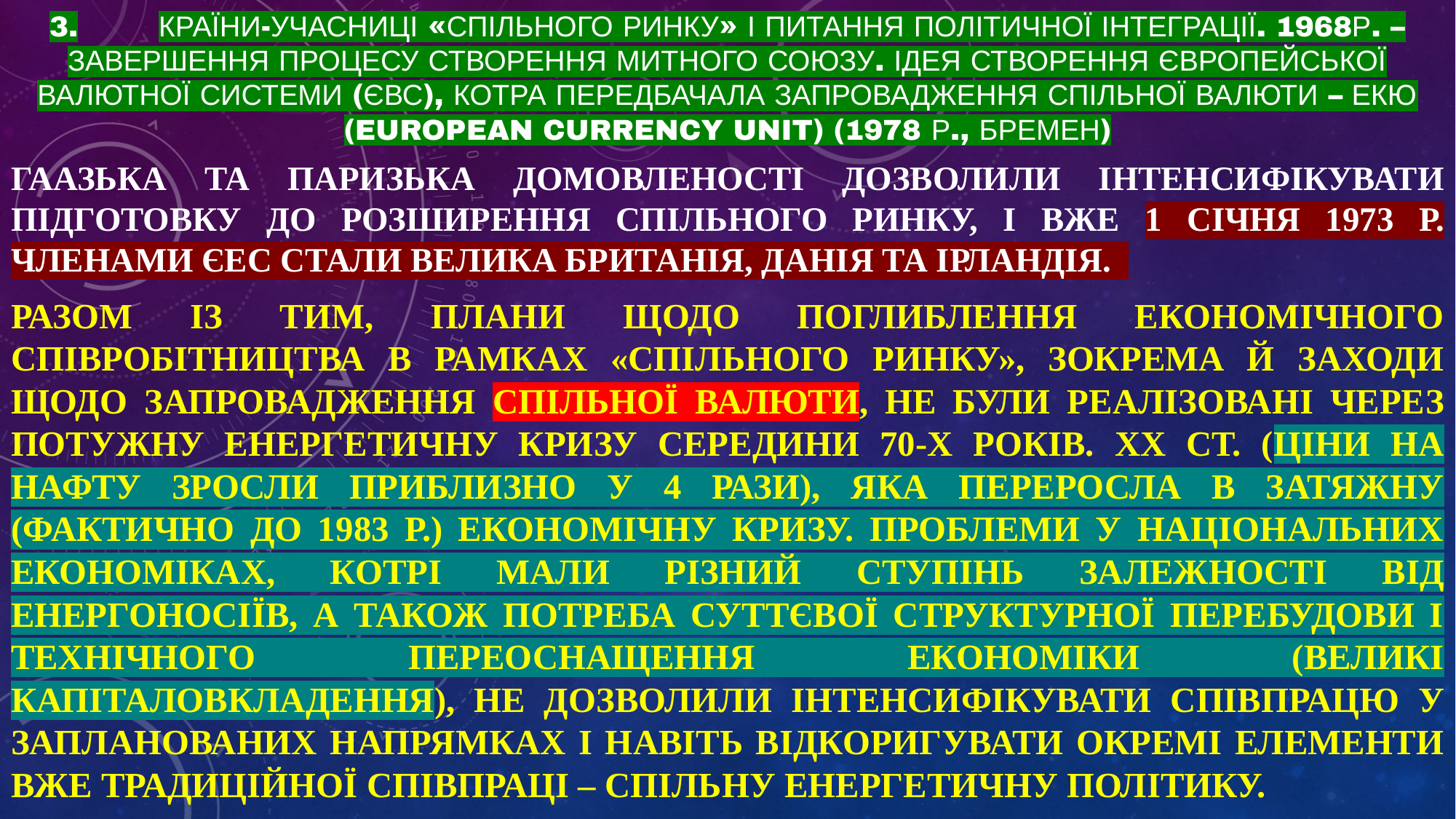

# 3.	Країни-учасниці «Спільного ринку» і питання політичної інтеграції. 1968р. – завершення процесу створення митного союзу. Ідея створення Європейської валютної системи (ЄВС), котра передбачала запровадження спільної валюти – ЕКЮ (European Currency Unit) (1978 р., Бремен)
Гаазька та Паризька домовленості дозволили інтенсифікувати підготовку до розширення Спільного ринку, і вже 1 січня 1973 р. членами ЄЕС стали Велика Британія, Данія та Ірландія.
Разом із тим, плани щодо поглиблення економічного співробітництва в рамках «Спільного ринку», зокрема й заходи щодо запровадження спільної валюти, не були реалізовані через потужну енергетичну кризу середини 70-х років. ХХ ст. (ціни на нафту зросли приблизно у 4 рази), яка переросла в затяжну (фактично до 1983 р.) економічну кризу. Проблеми у національних економіках, котрі мали різний ступінь залежності від енергоносіїв, а також потреба суттєвої структурної перебудови і технічного переоснащення економіки (великі капіталовкладення), не дозволили інтенсифікувати співпрацю у запланованих напрямках і навіть відкоригувати окремі елементи вже традиційної співпраці – спільну енергетичну політику.